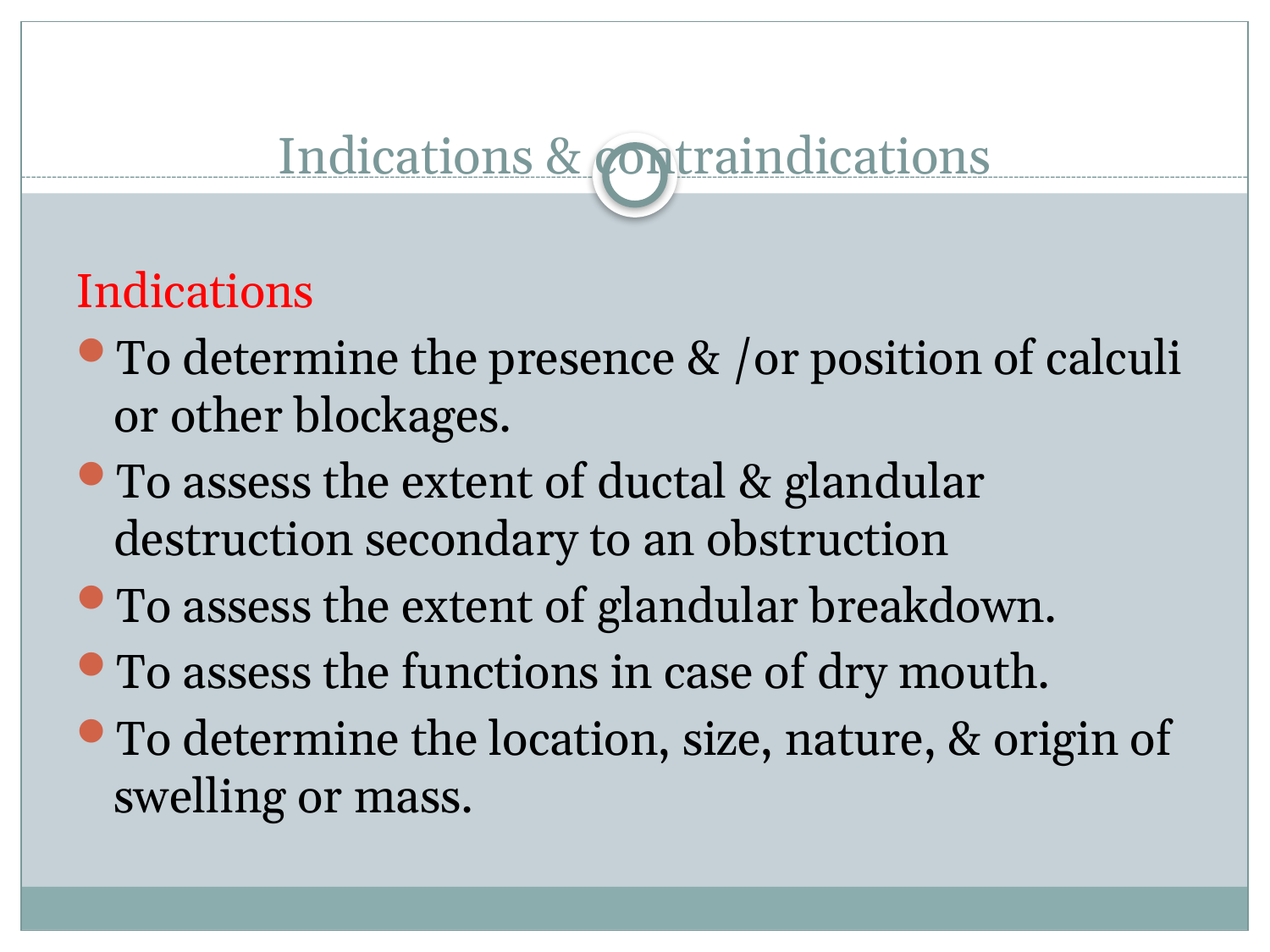

# Indications & contraindications
Indications
To determine the presence & /or position of calculi or other blockages.
To assess the extent of ductal & glandular destruction secondary to an obstruction
To assess the extent of glandular breakdown.
To assess the functions in case of dry mouth.
To determine the location, size, nature, & origin of swelling or mass.